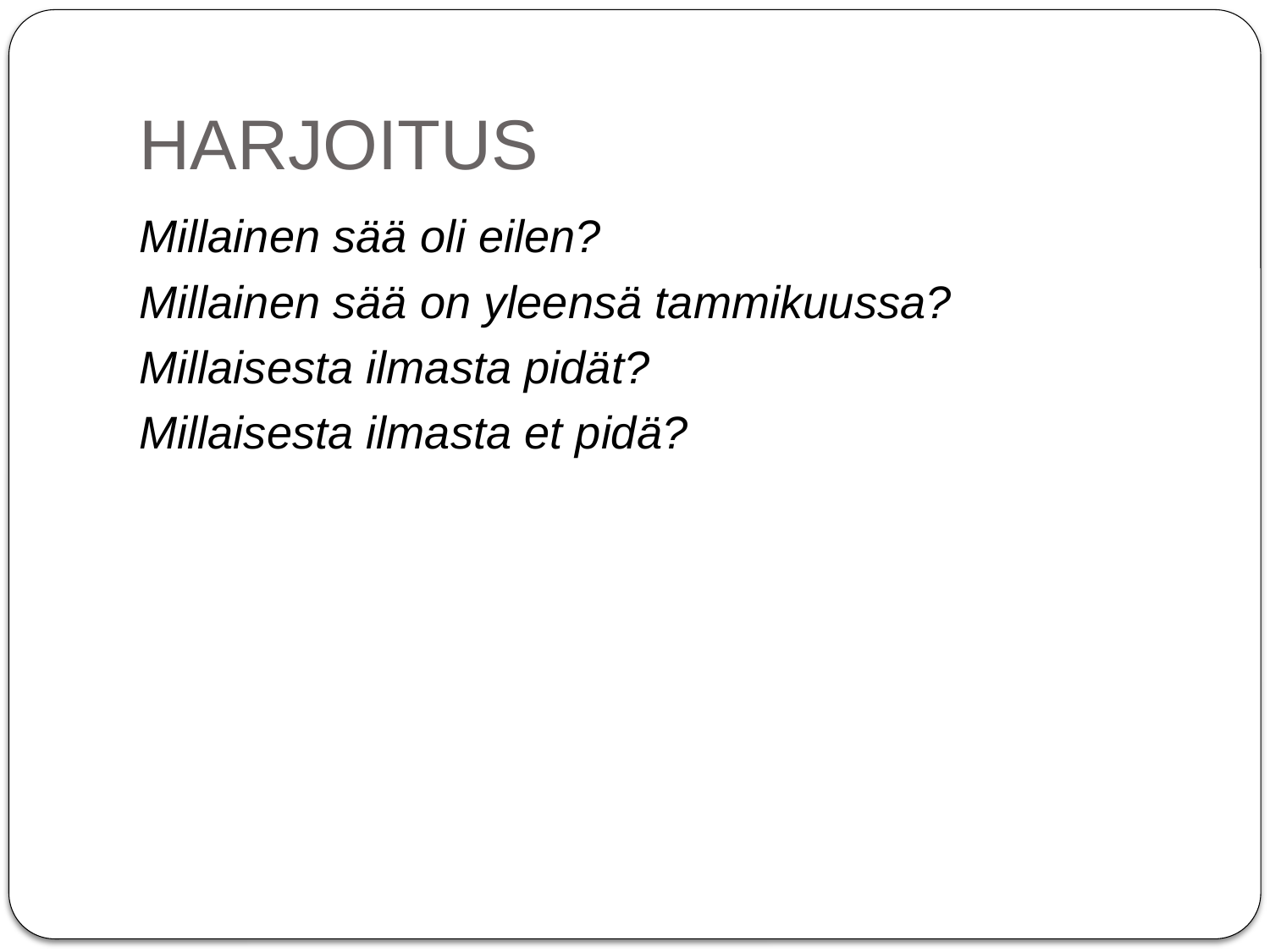

# HARJOITUS
Millainen sää oli eilen?
Millainen sää on yleensä tammikuussa?
Millaisesta ilmasta pidät?
Millaisesta ilmasta et pidä?